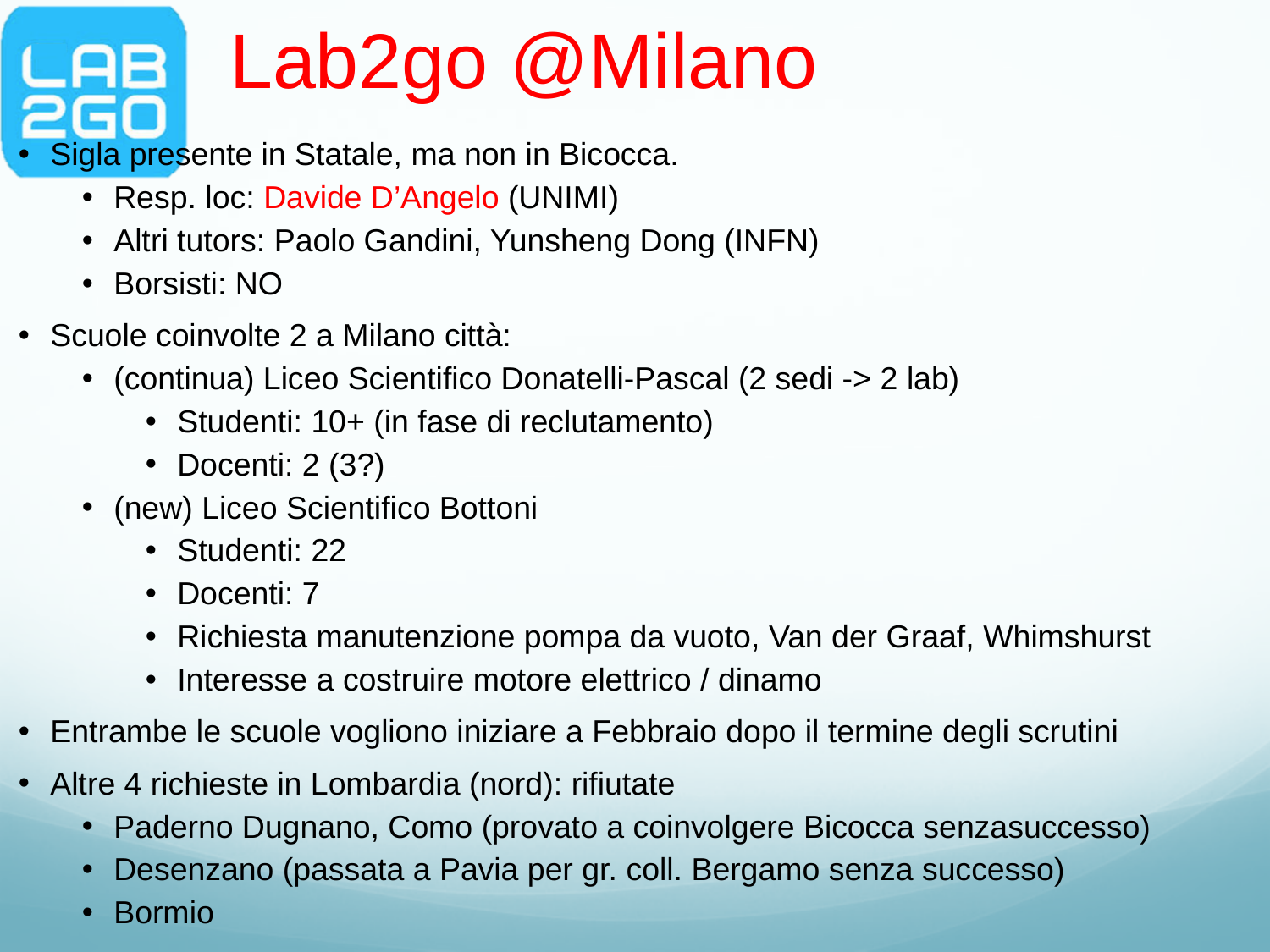

# Lab2go @Milano
Sigla presente in Statale, ma non in Bicocca.
Resp. loc: Davide D’Angelo (UNIMI)
Altri tutors: Paolo Gandini, Yunsheng Dong (INFN)
Borsisti: NO
Scuole coinvolte 2 a Milano città:
(continua) Liceo Scientifico Donatelli-Pascal (2 sedi -> 2 lab)
Studenti: 10+ (in fase di reclutamento)
Docenti: 2 (3?)
(new) Liceo Scientifico Bottoni
Studenti: 22
Docenti: 7
Richiesta manutenzione pompa da vuoto, Van der Graaf, Whimshurst
Interesse a costruire motore elettrico / dinamo
Entrambe le scuole vogliono iniziare a Febbraio dopo il termine degli scrutini
Altre 4 richieste in Lombardia (nord): rifiutate
Paderno Dugnano, Como (provato a coinvolgere Bicocca senzasuccesso)
Desenzano (passata a Pavia per gr. coll. Bergamo senza successo)
Bormio